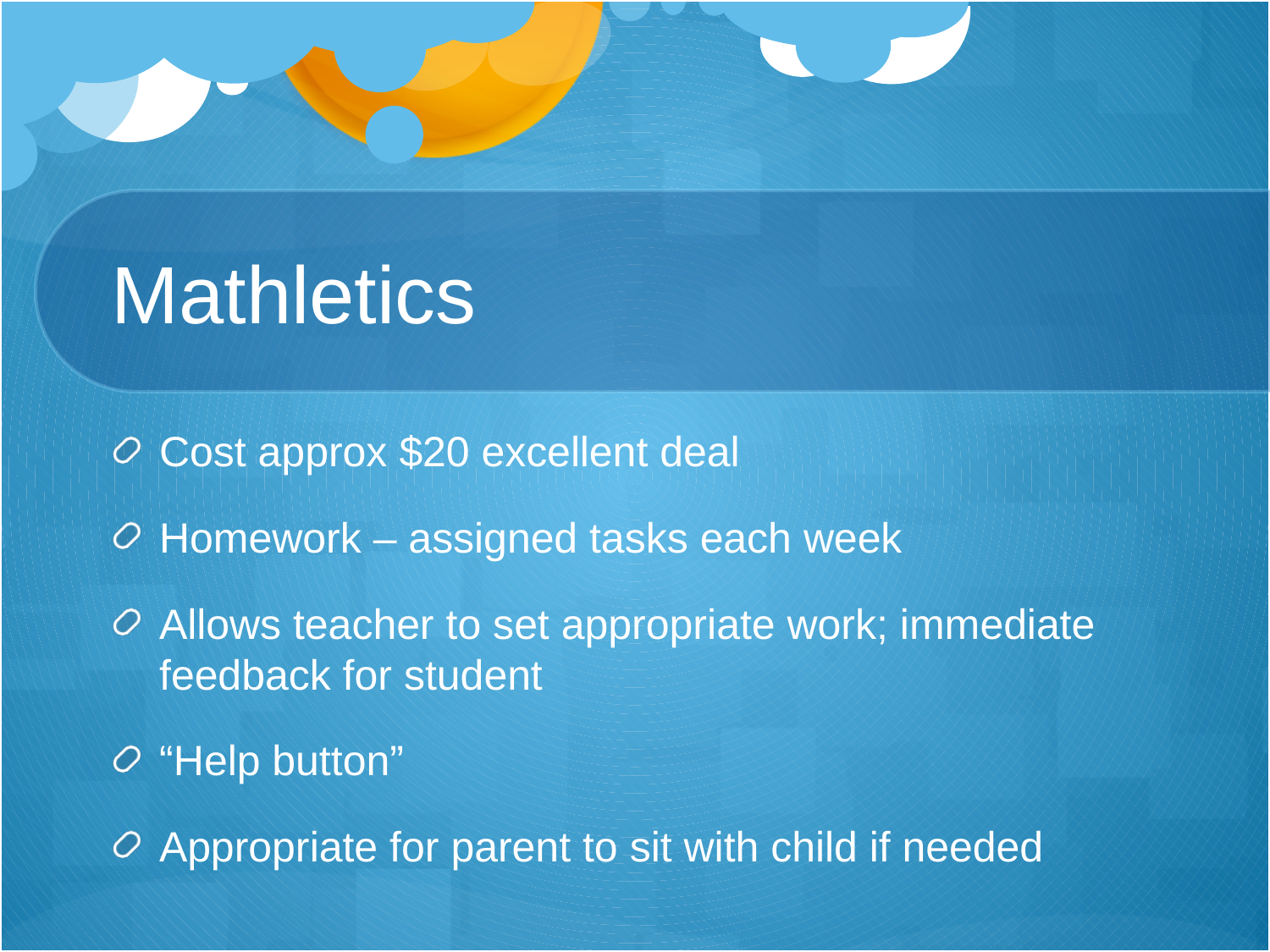

# Mathletics
Cost approx $20 excellent deal
Homework – assigned tasks each week
Allows teacher to set appropriate work; immediate feedback for student
“Help button”
Appropriate for parent to sit with child if needed